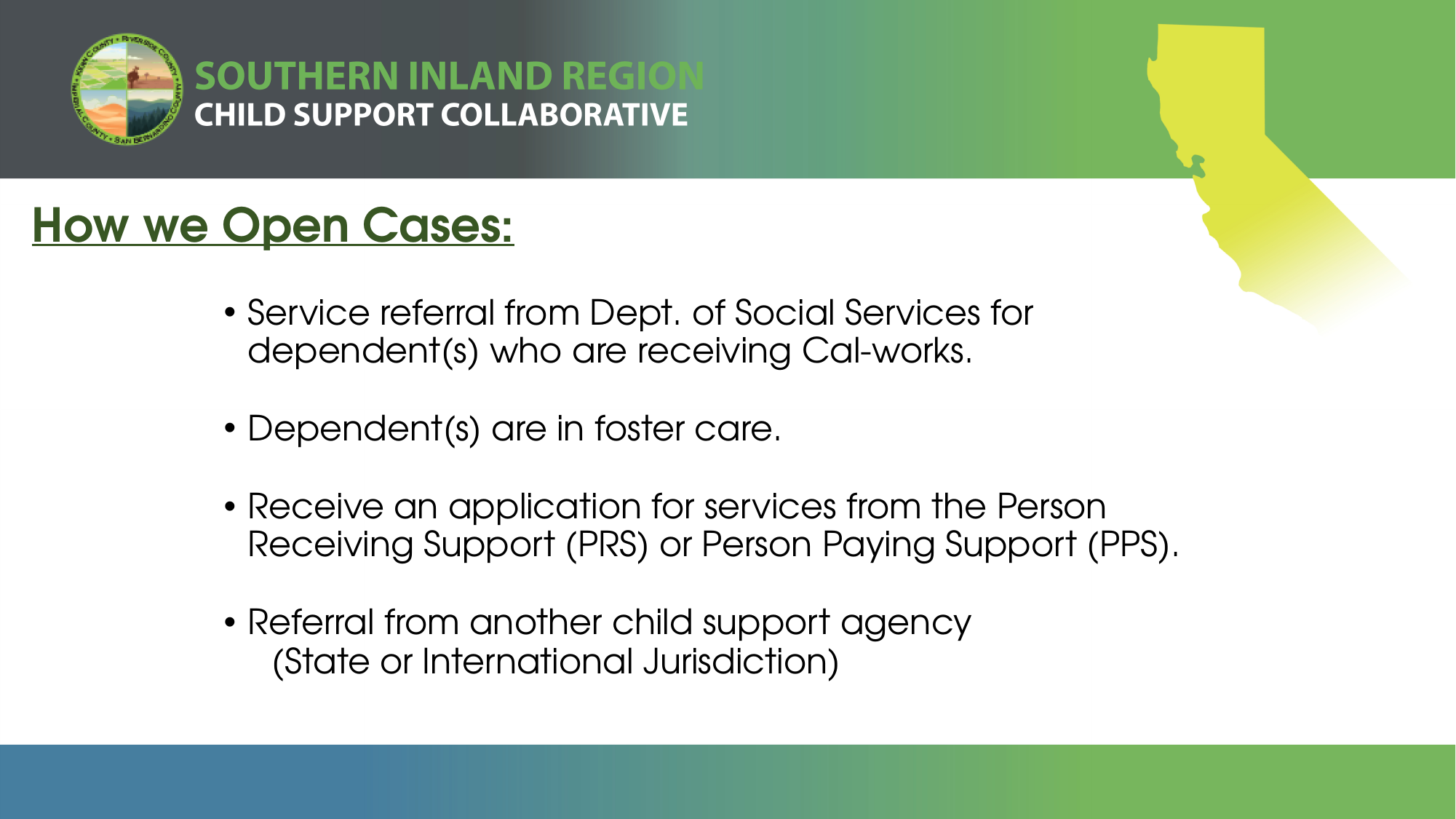

How we Open Cases:

Service referral from Dept. of Social Services for dependent(s) who are receiving Cal-works.

Dependent(s) are in foster care.

Receive an application for services from the Person Receiving Support (PRS) or Person Paying Support (PPS).

Referral from another child support agency
(State or International Jurisdiction)